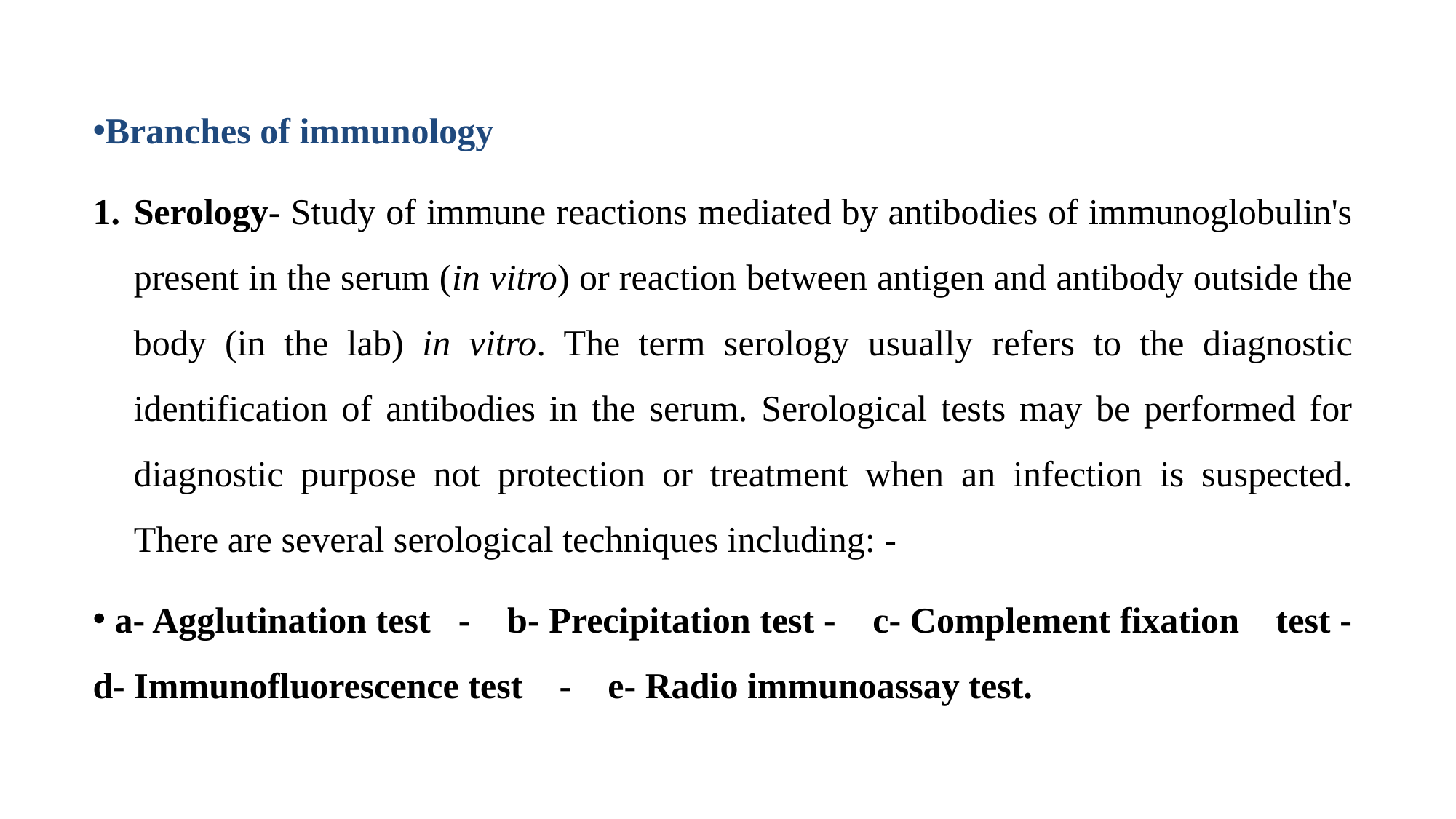

Branches of immunology
Serology- Study of immune reactions mediated by antibodies of immunoglobulin's present in the serum (in vitro) or reaction between antigen and antibody outside the body (in the lab) in vitro. The term serology usually refers to the diagnostic identification of antibodies in the serum. Serological tests may be performed for diagnostic purpose not protection or treatment when an infection is suspected. There are several serological techniques including: -
 a- Agglutination test   -    b- Precipitation test -    c- Complement fixation    test - d- Immunofluorescence test    -    e- Radio immunoassay test.